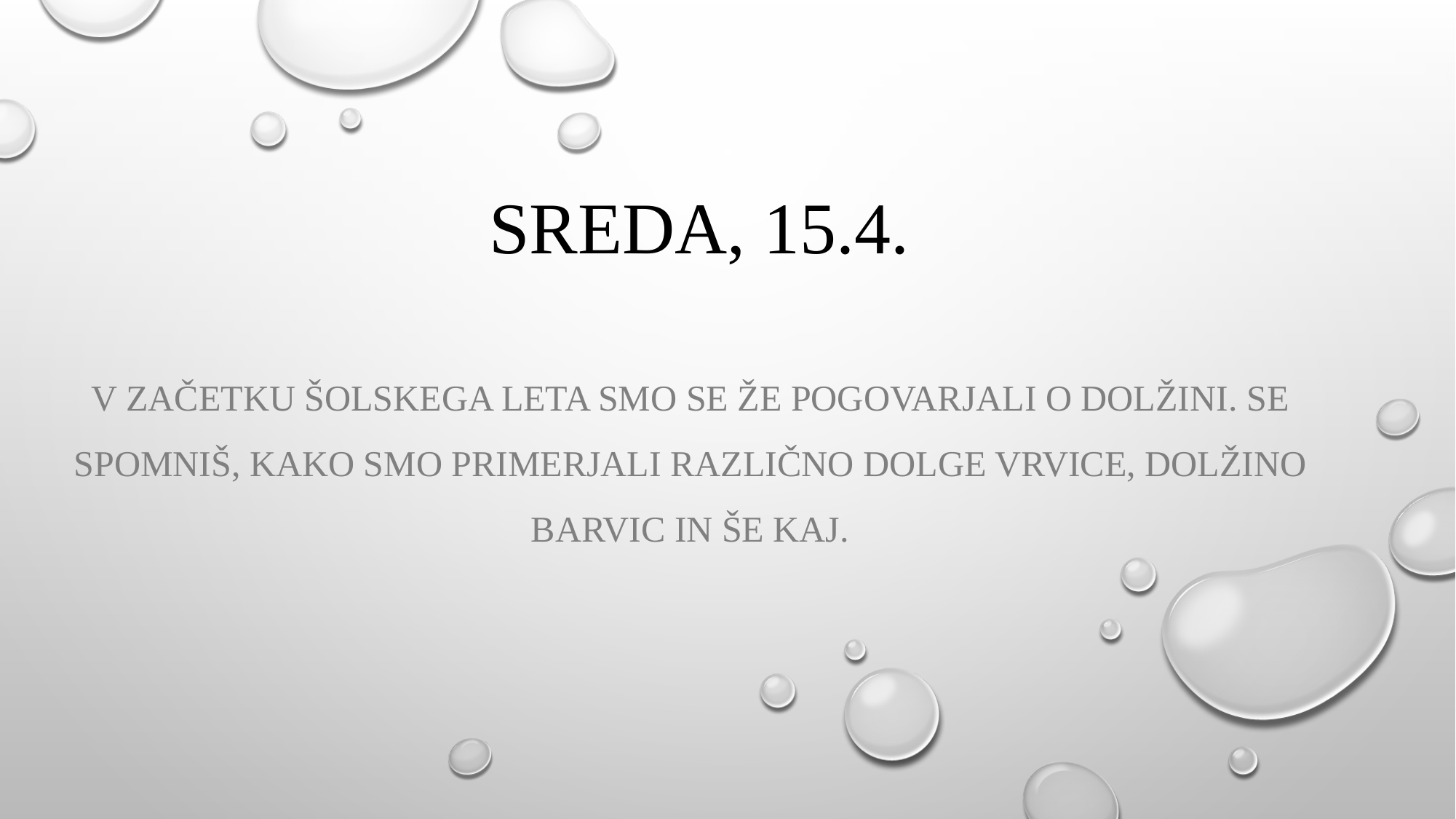

# SREDA, 15.4.
V ZAČETKU ŠOLSKEGA LETA SMO SE ŽE POGOVARJALI O DOLŽINI. SE SPOMNIŠ, KAKO SMO PRIMERJALI RAZLIČNO DOLGE VRVICE, DOLŽINO BARVIC IN ŠE KAJ.